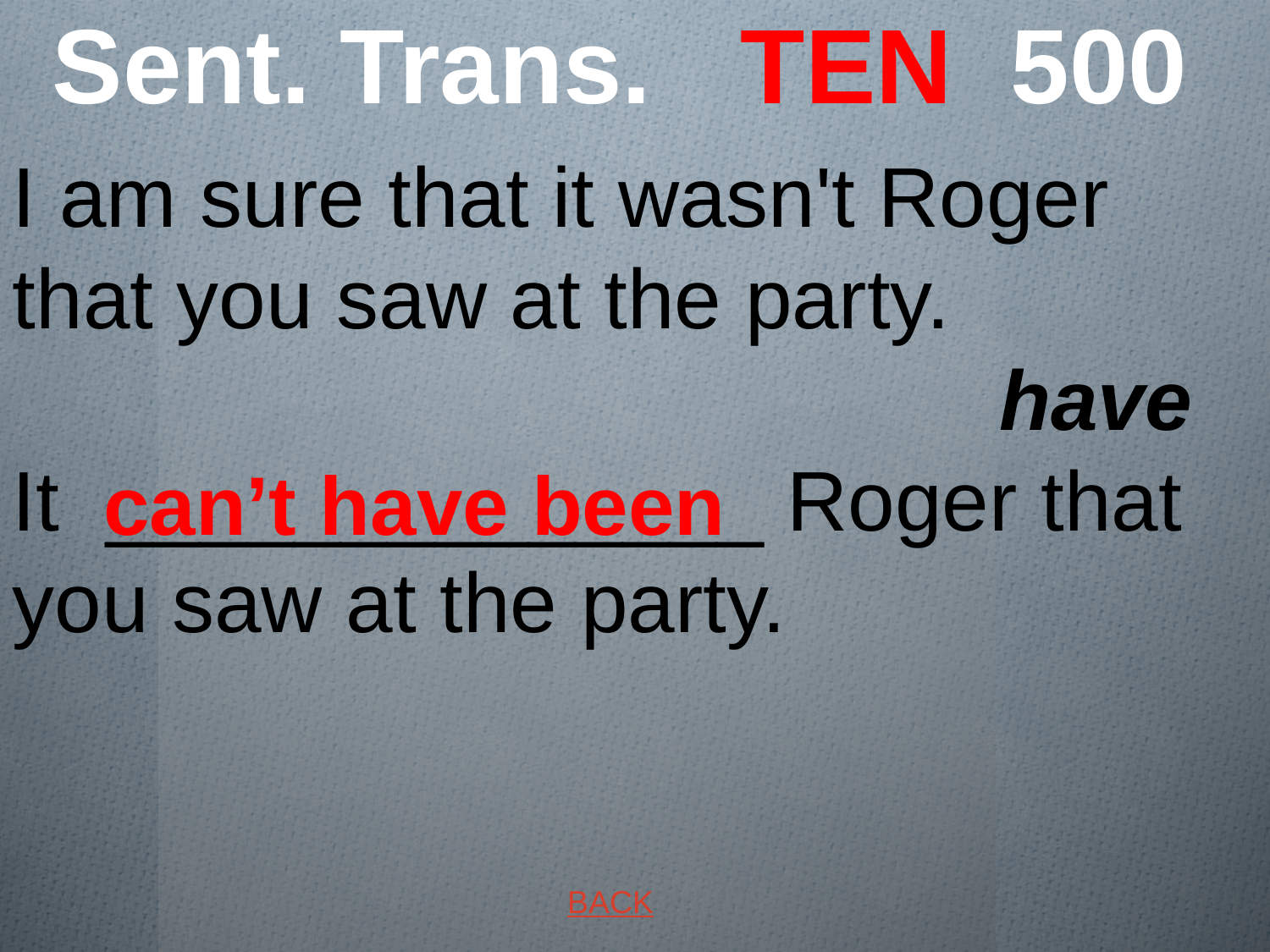

# Sent. Trans.   TEN  500
I am sure that it wasn't Roger that you saw at the party.                                                        have
It  ______________ Roger that you saw at the party.
  can’t have been
BACK